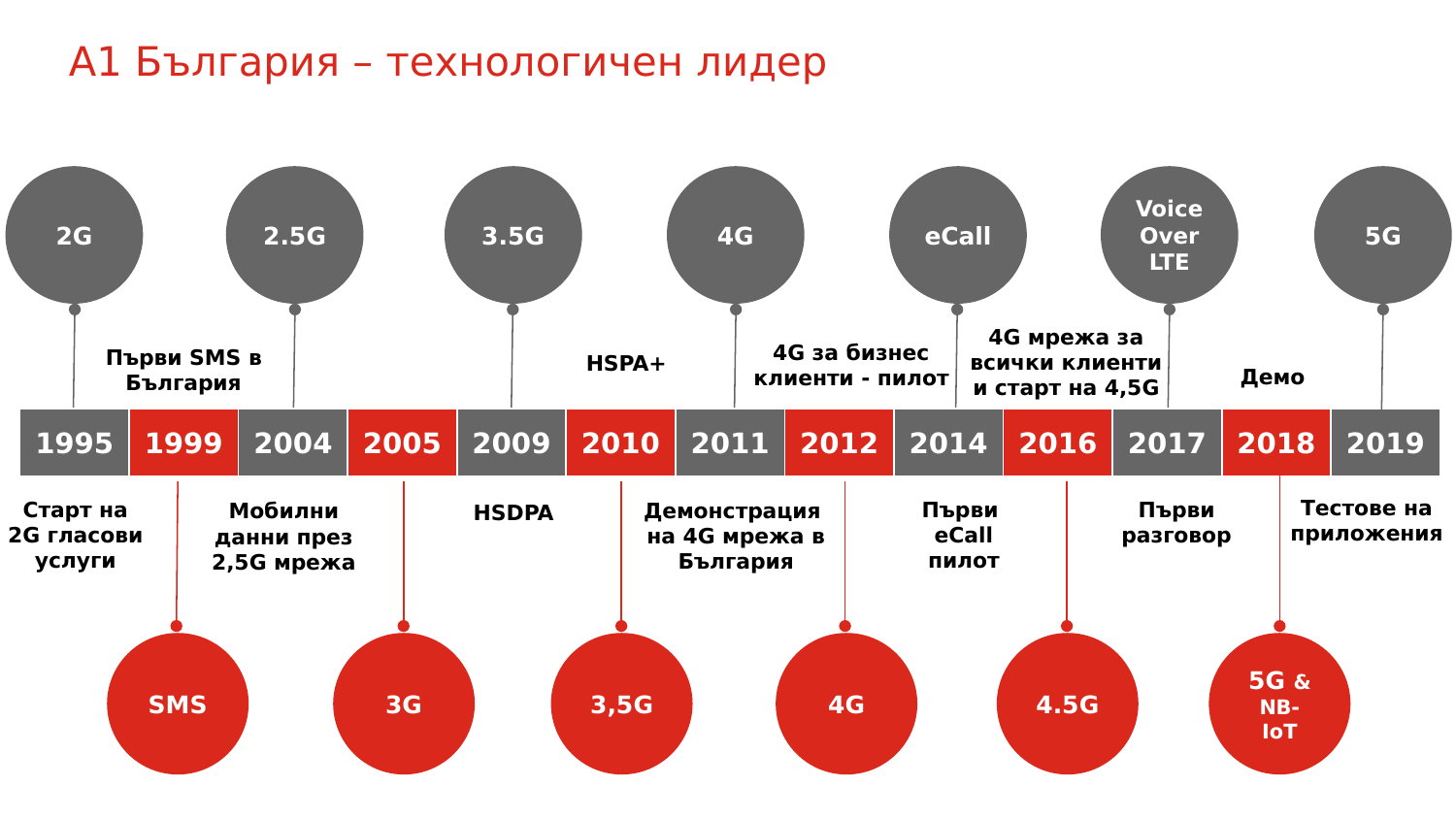

# А1 България – технологичен лидер
2G
2.5G
3.5G
4G
еCall
Voice Over
LTE
5G
4G мрежа за всички клиенти и старт на 4,5G
4G за бизнес клиенти - пилот
Първи SMS в България
HSPA+
Демо
| 1995 | 1999 | 2004 | 2005 | 2009 | 2010 | 2011 | 2012 | 2014 | 2016 | 2017 | 2018 | 2019 |
| --- | --- | --- | --- | --- | --- | --- | --- | --- | --- | --- | --- | --- |
Тестове на приложения
Първи
eCall
пилот
Първи разговор
Старт на 2G гласови услуги
Демонстрация
на 4G мрежа в България
Мобилни данни през 2,5G мрежа
HSDPA
SMS
3G
3,5G
4G
4.5G
5G & NB-IoT